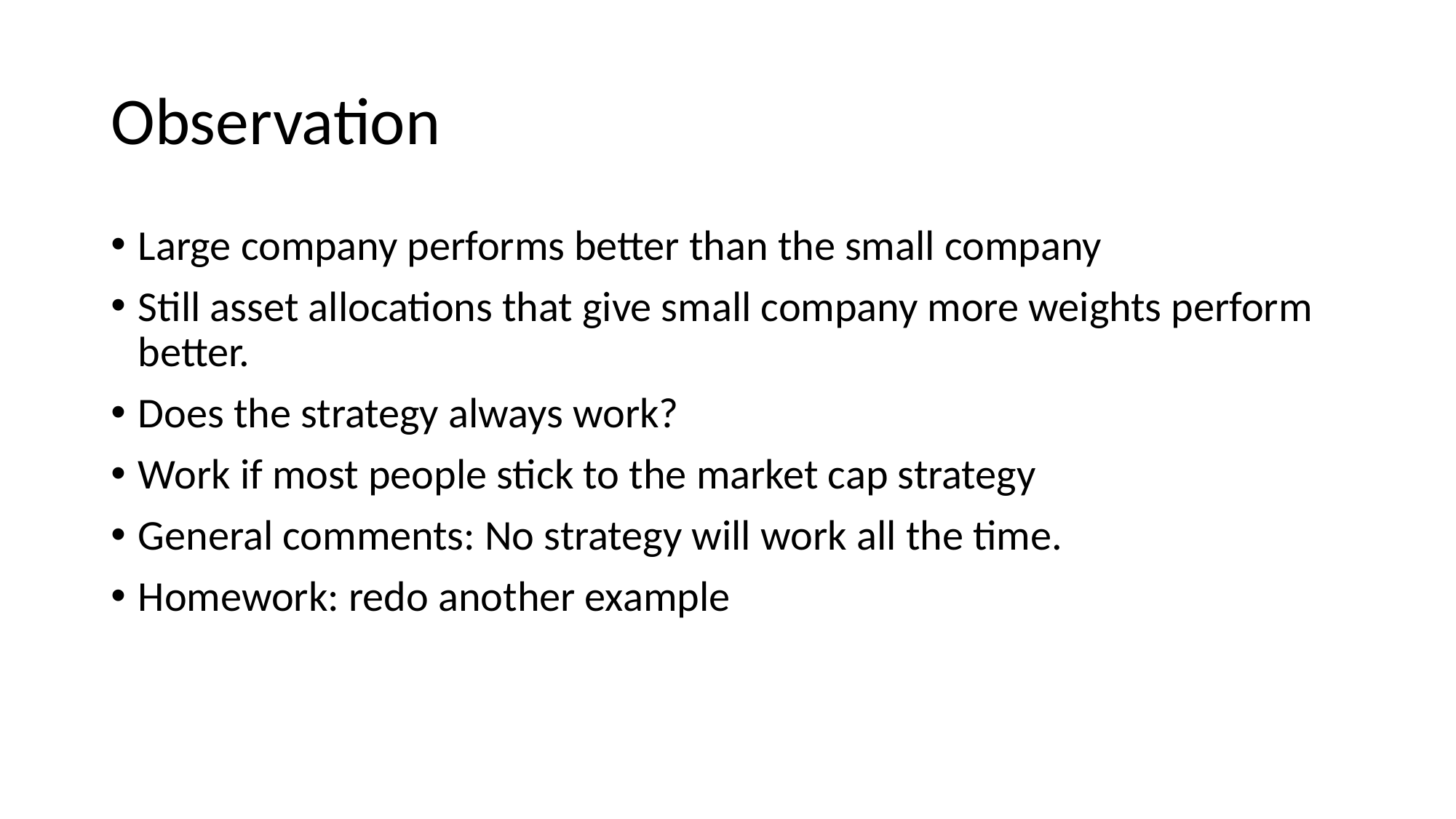

# Observation
Large company performs better than the small company
Still asset allocations that give small company more weights perform better.
Does the strategy always work?
Work if most people stick to the market cap strategy
General comments: No strategy will work all the time.
Homework: redo another example